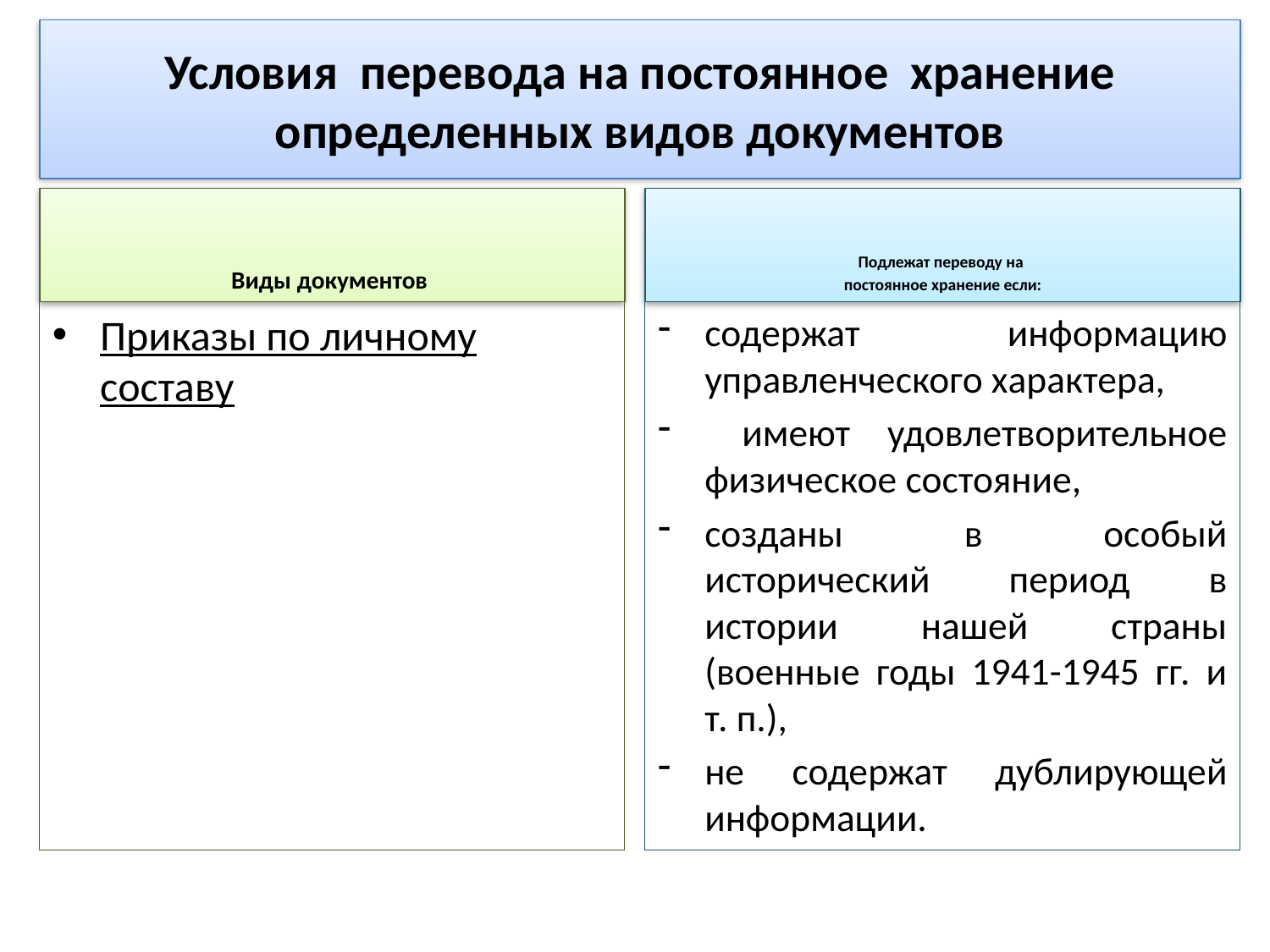

# Условия  перевода на постоянное  хранение определенных видов документов

Виды документов

Подлежат переводу на
постоянное хранение если:

Приказы по личному составу

содержат информацию управленческого характера,
 имеют удовлетворительное физическое состояние,
созданы в особый исторический период в истории нашей страны (военные годы 1941-1945 гг. и т. п.),
не содержат дублирующей информации.